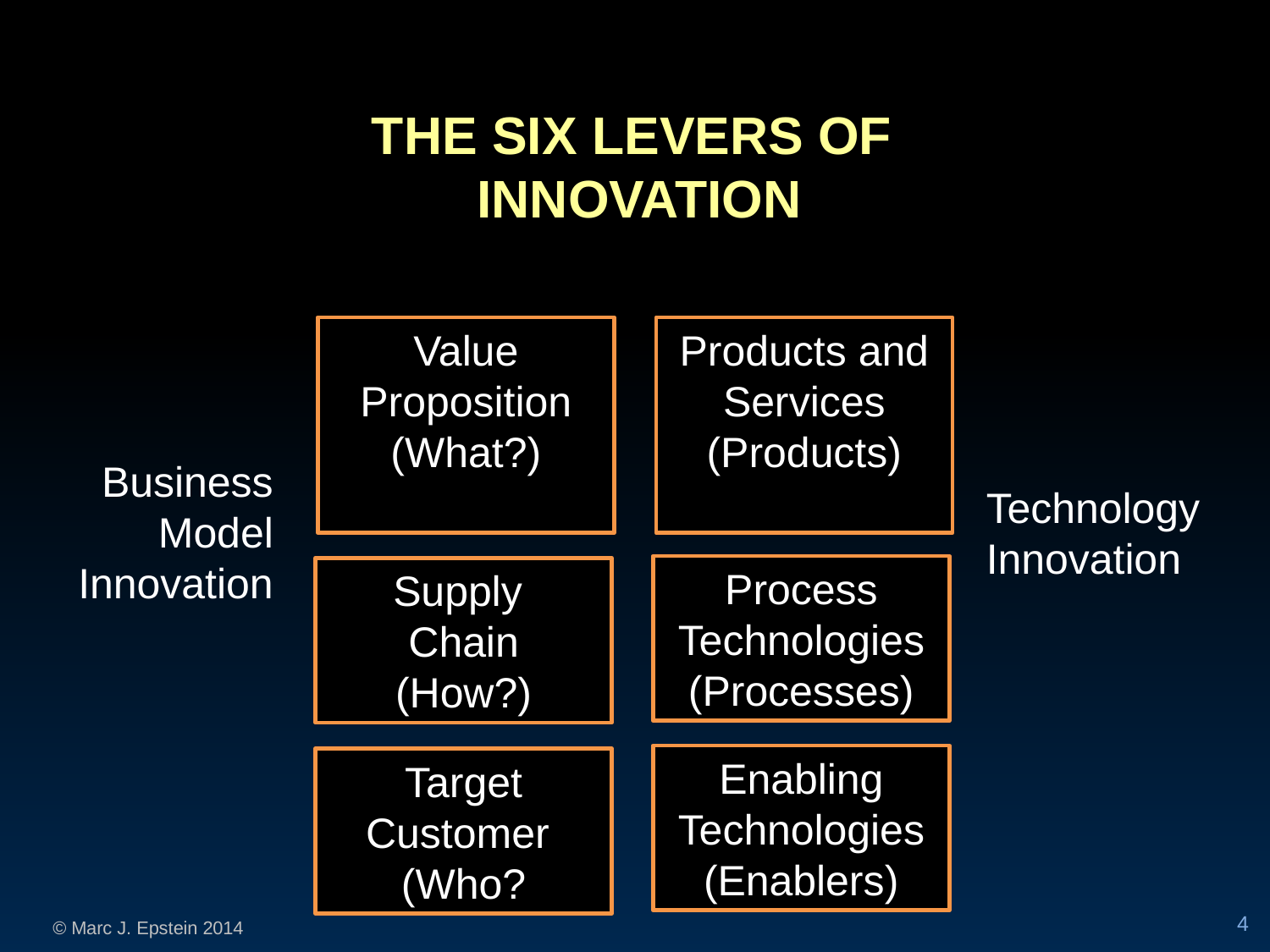

THE SIX LEVERS OF
INNOVATION
Value Proposition
(What?)

Products and Services
(Products)

Business Model Innovation
Technology
Innovation
Process Technologies
(Processes)
Supply
Chain
(How?)
Enabling Technologies
(Enablers)
Target Customer
(Who?
4